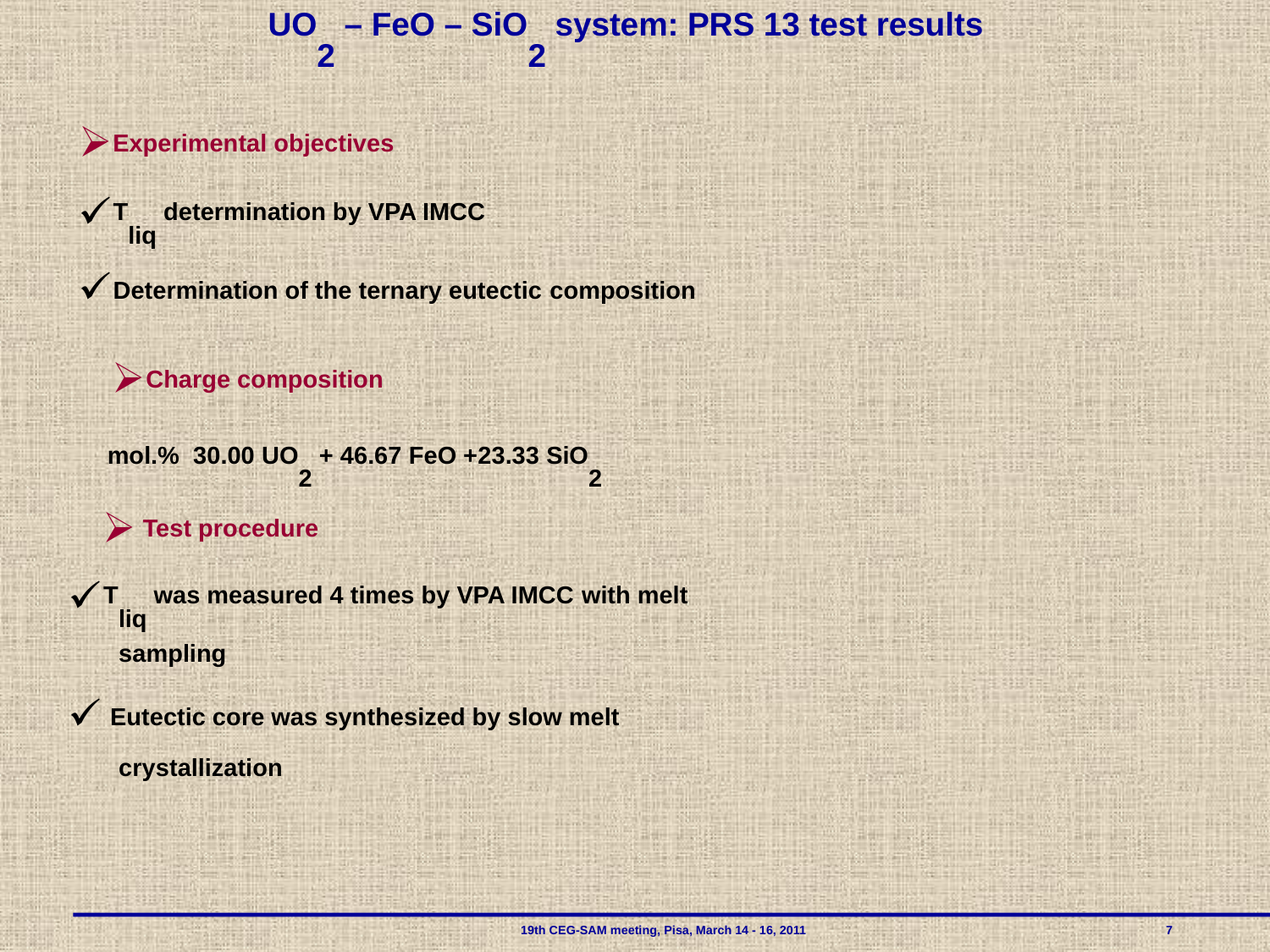

UO2 – FeO – SiO2 system: PRS 13 test results
Experimental objectives
Tliq determination by VPA IMCC
Determination of the ternary eutectic composition
Charge composition
mol.%  30.00 UO2 + 46.67 FeO +23.33 SiO2
 Test procedure
Tliq was measured 4 times by VPA IMCC with melt
   sampling
 Eutectic core was synthesized by slow melt
   crystallization
 				19th CEG-SAM meeting, Pisa, March 14 - 16, 2011 			   7